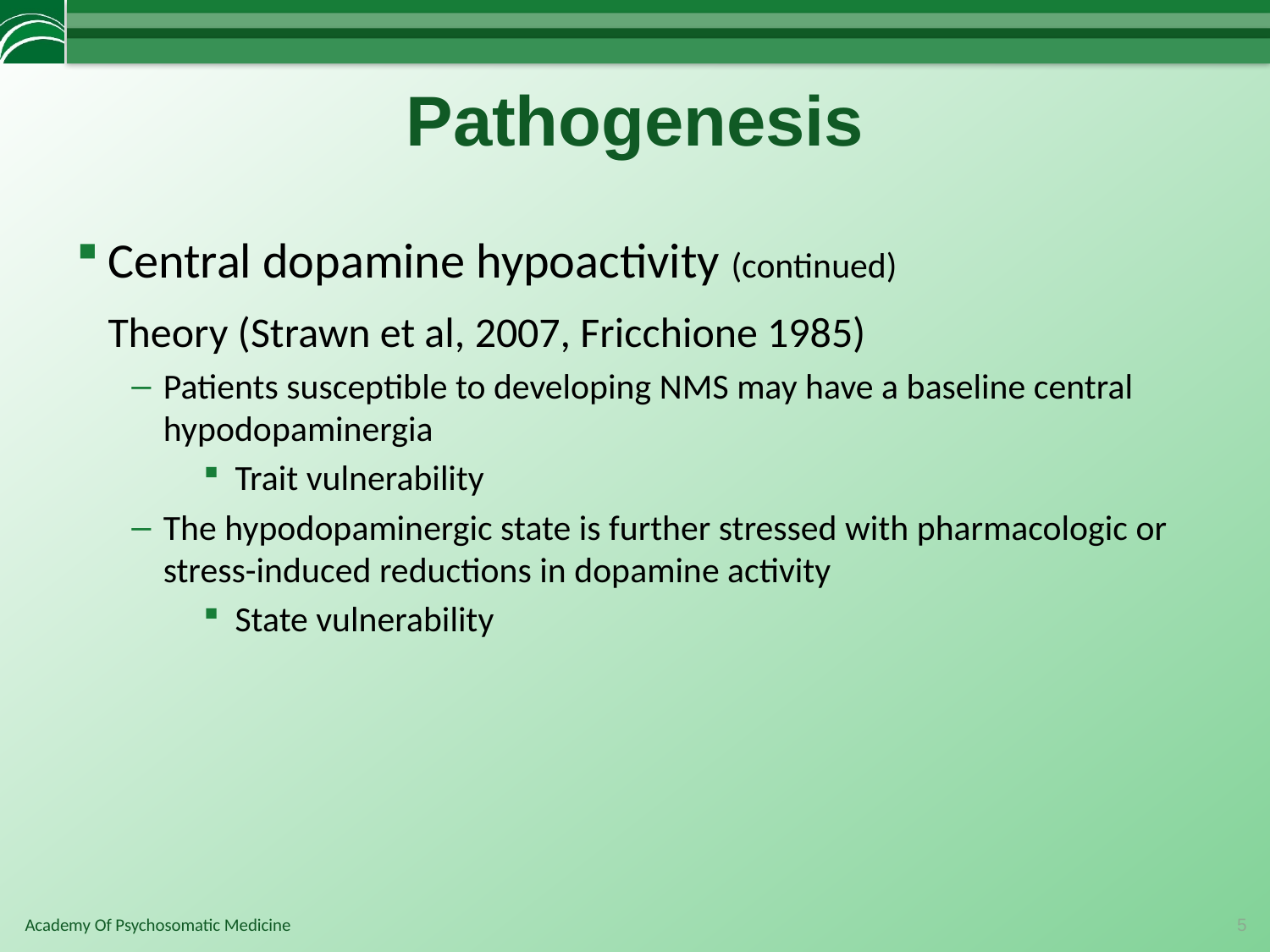

# Pathogenesis
Central dopamine hypoactivity (continued)
	Theory (Strawn et al, 2007, Fricchione 1985)
Patients susceptible to developing NMS may have a baseline central hypodopaminergia
Trait vulnerability
The hypodopaminergic state is further stressed with pharmacologic or stress-induced reductions in dopamine activity
State vulnerability
5